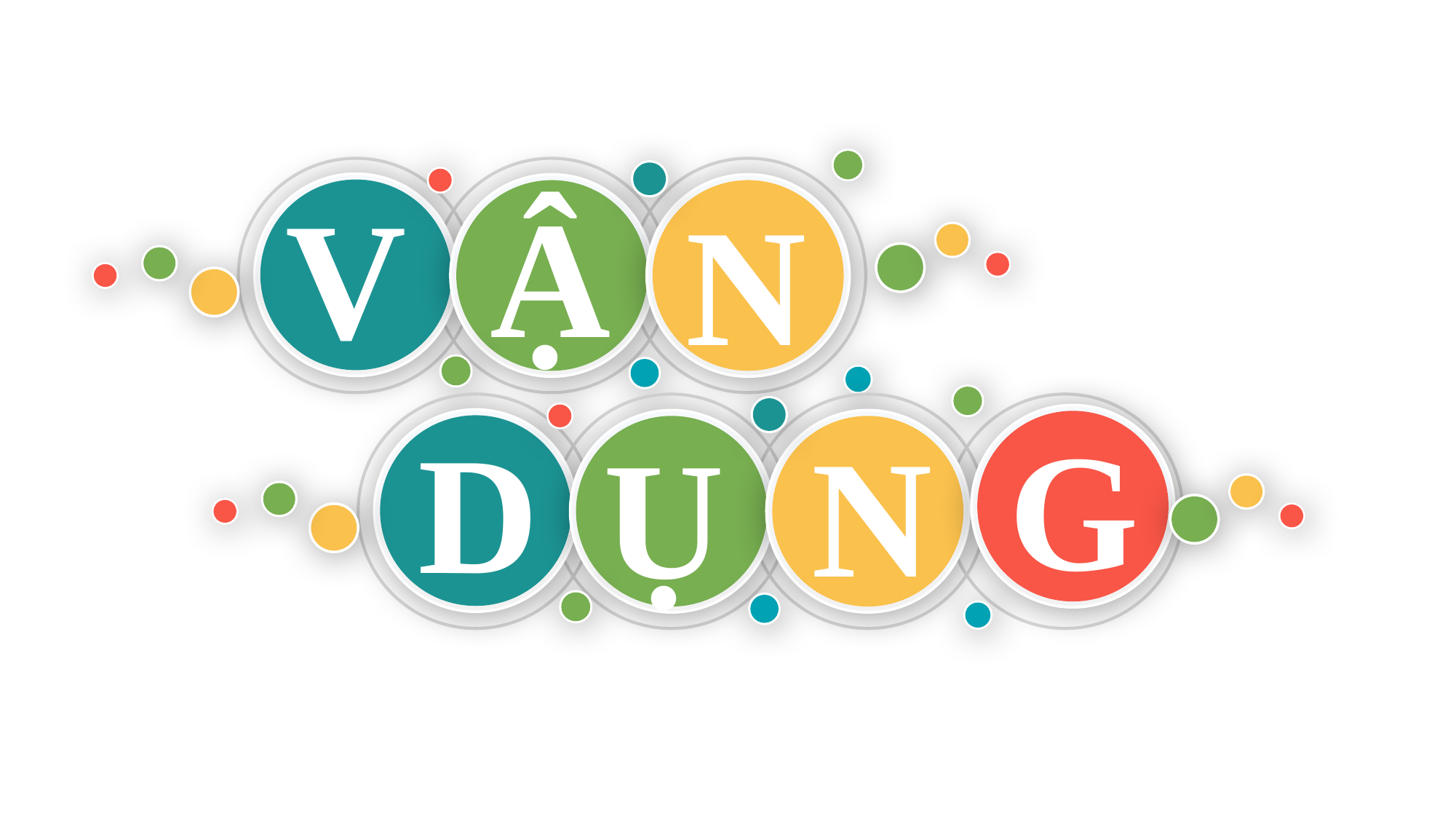

Ậ
V

N

G

D
N

Ụ